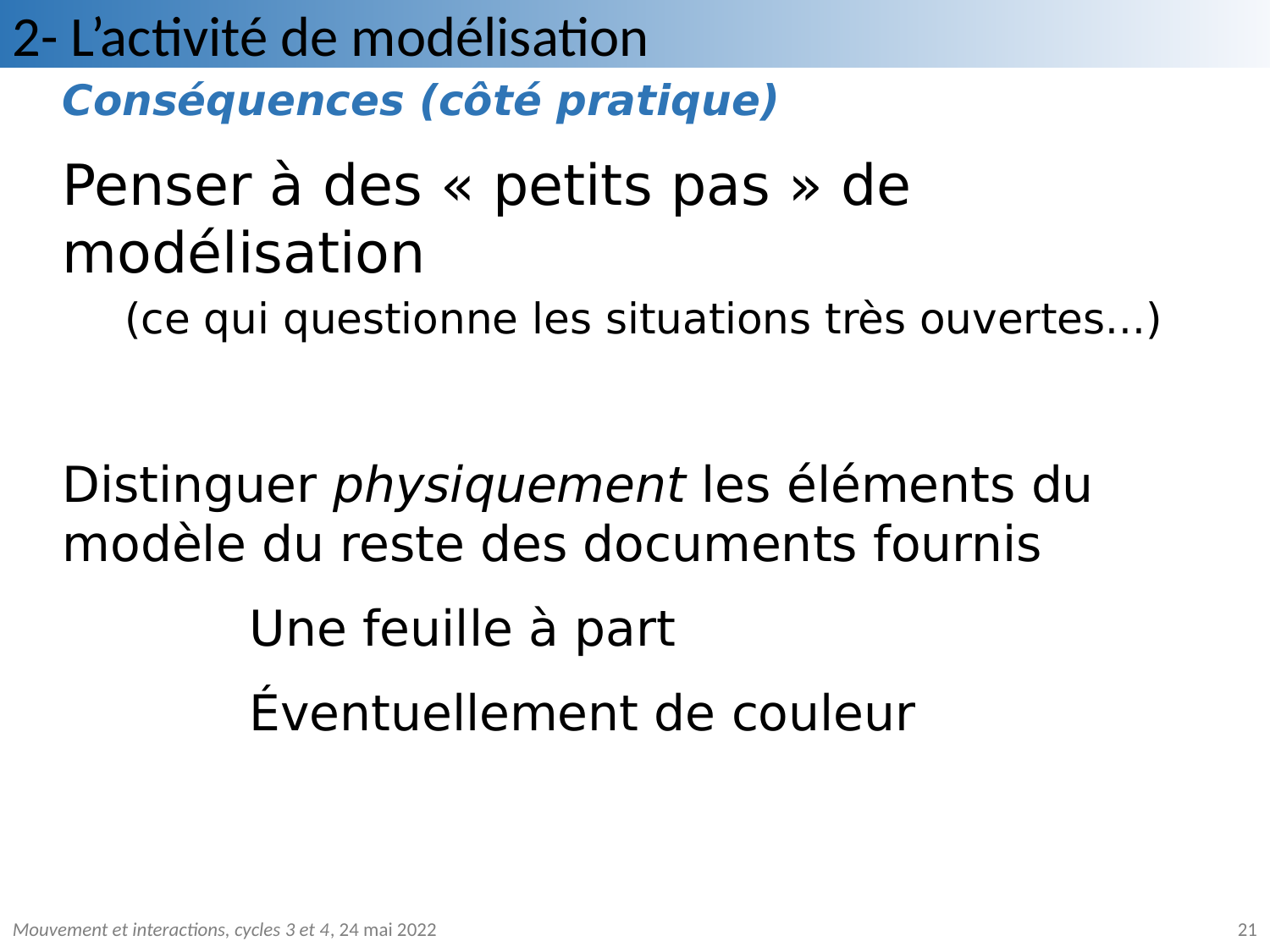

2- L’activité de modélisation
Conséquences (côté pratique)
Penser à des « petits pas » de modélisation
	(ce qui questionne les situations très ouvertes...)

Distinguer physiquement les éléments du modèle du reste des documents fournis
			Une feuille à part
			Éventuellement de couleur